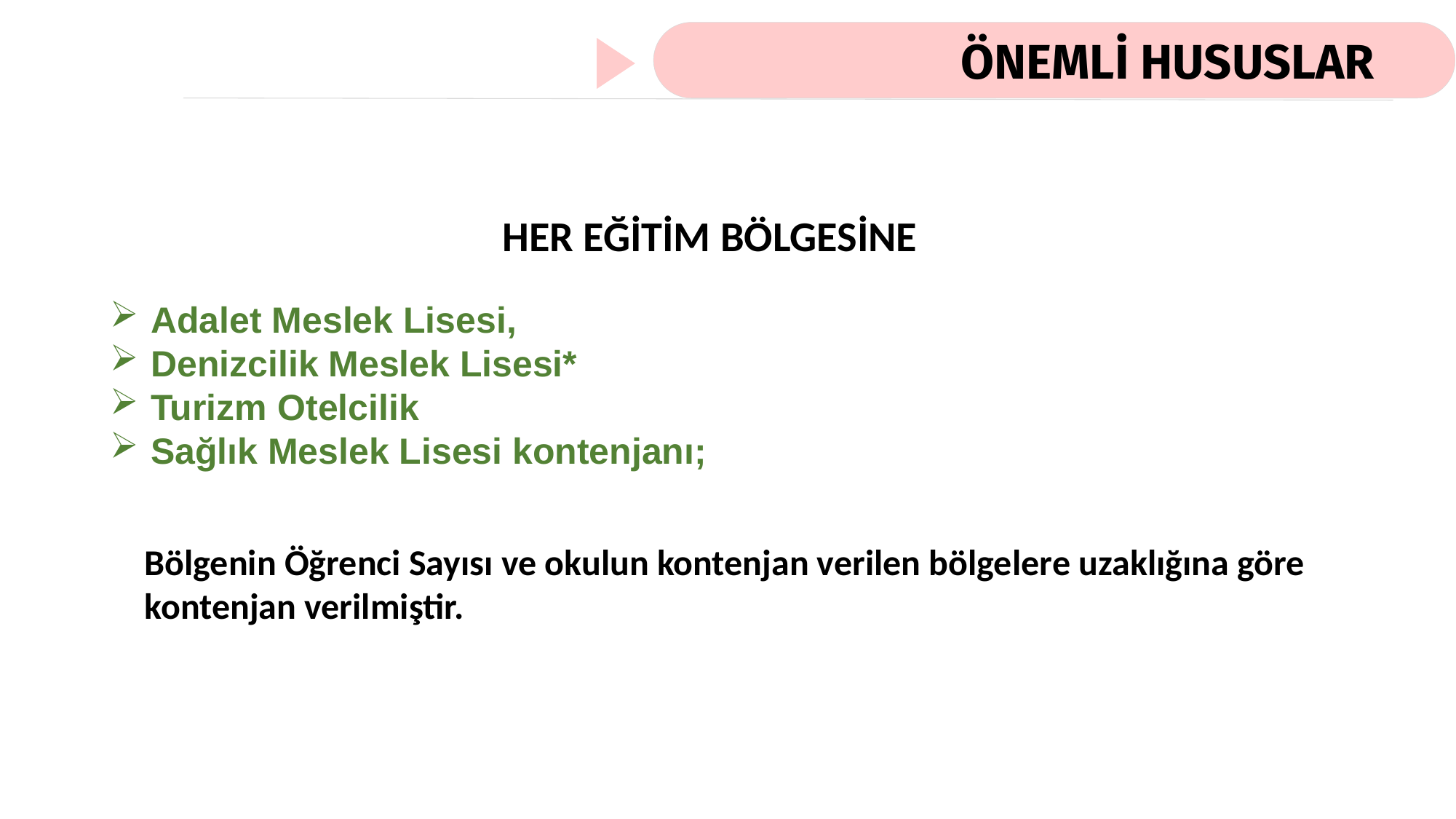

ÖNEMLİ HUSUSLAR

HER EĞİTİM BÖLGESİNE
Adalet Meslek Lisesi,
Denizcilik Meslek Lisesi*
Turizm Otelcilik
Sağlık Meslek Lisesi kontenjanı;
Bölgenin Öğrenci Sayısı ve okulun kontenjan verilen bölgelere uzaklığına göre
kontenjan verilmiştir.